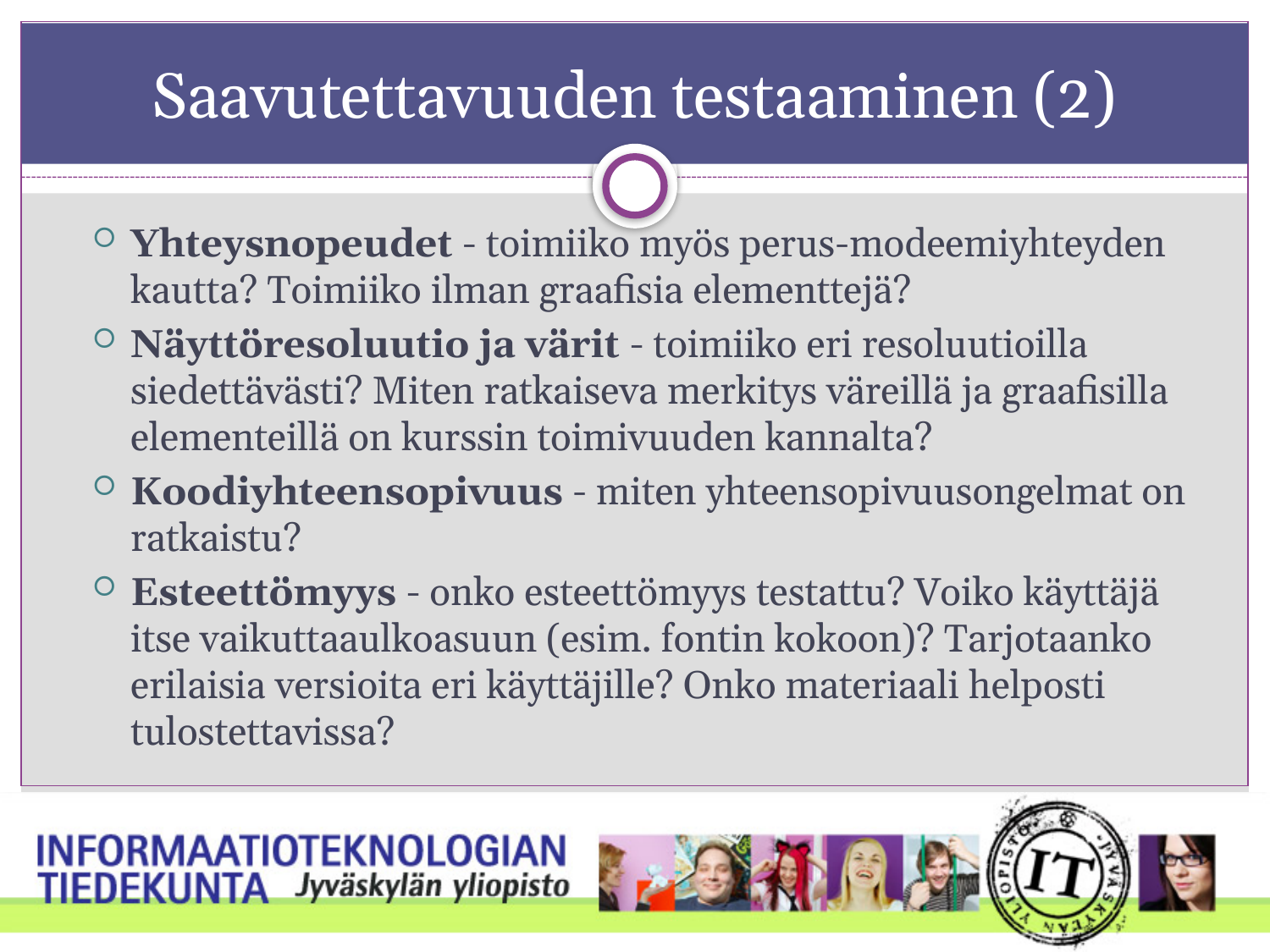

# Saavutettavuuden testaaminen (2)
Yhteysnopeudet - toimiiko myös perus-modeemiyhteyden kautta? Toimiiko ilman graafisia elementtejä?
Näyttöresoluutio ja värit - toimiiko eri resoluutioilla siedettävästi? Miten ratkaiseva merkitys väreillä ja graafisilla elementeillä on kurssin toimivuuden kannalta?
Koodiyhteensopivuus - miten yhteensopivuusongelmat on ratkaistu?
Esteettömyys - onko esteettömyys testattu? Voiko käyttäjä itse vaikuttaaulkoasuun (esim. fontin kokoon)? Tarjotaanko erilaisia versioita eri käyttäjille? Onko materiaali helposti tulostettavissa?